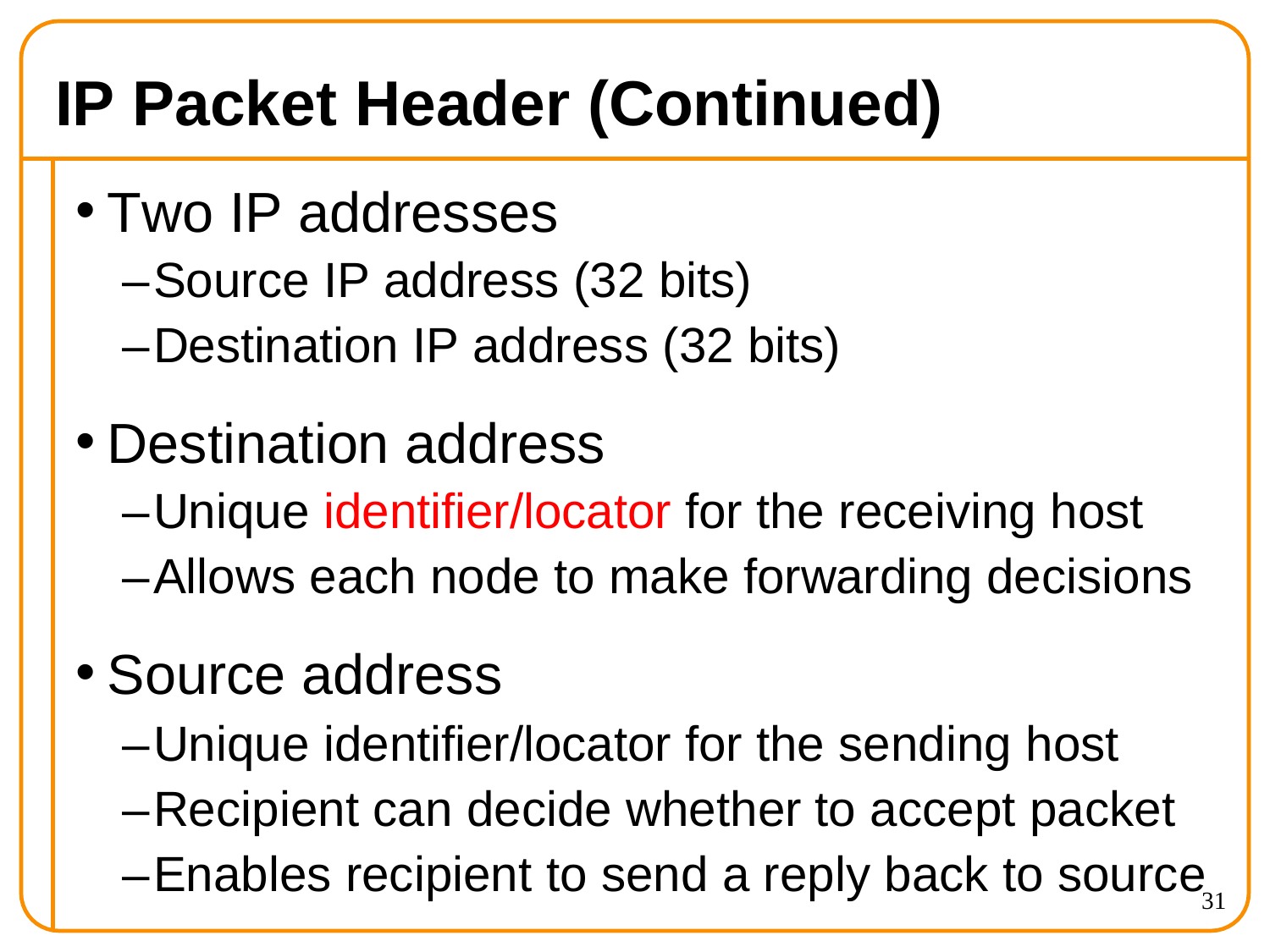

# IP Packet Header (Continued)

Two IP addresses
–Source IP address (32 bits)
–Destination IP address (32 bits)

Destination address
–Unique identifier/locator for the receiving host
–Allows each node to make forwarding decisions

Source address
–Unique identifier/locator for the sending host
–Recipient can decide whether to accept packet
–Enables recipient to send a reply back to source
31